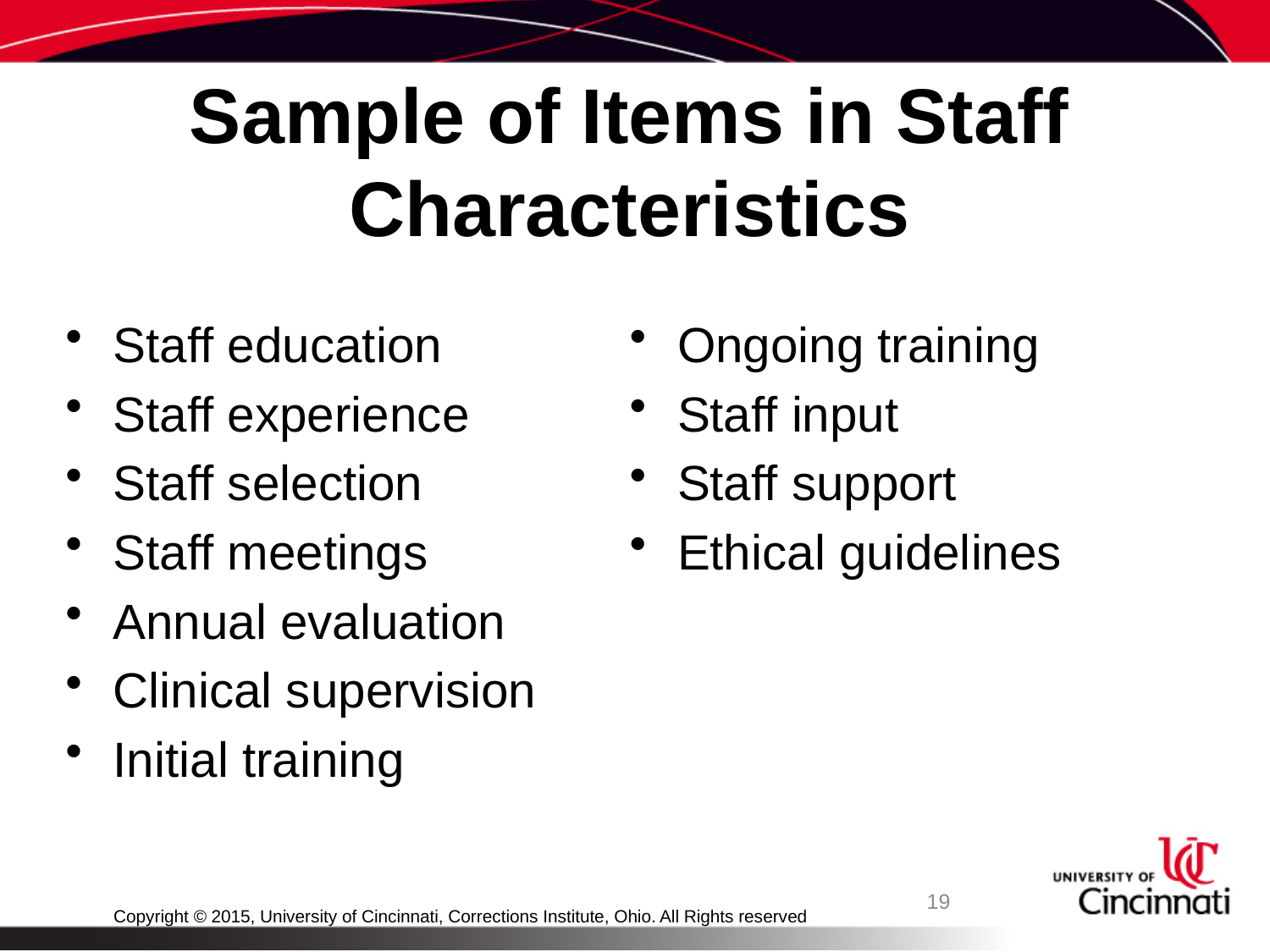

# Sample of Items in Staff Characteristics
Staff education
Staff experience
Staff selection
Staff meetings
Annual evaluation
Clinical supervision
Initial training
Ongoing training
Staff input
Staff support
Ethical guidelines
19
Copyright © 2015, University of Cincinnati, Corrections Institute, Ohio. All Rights reserved